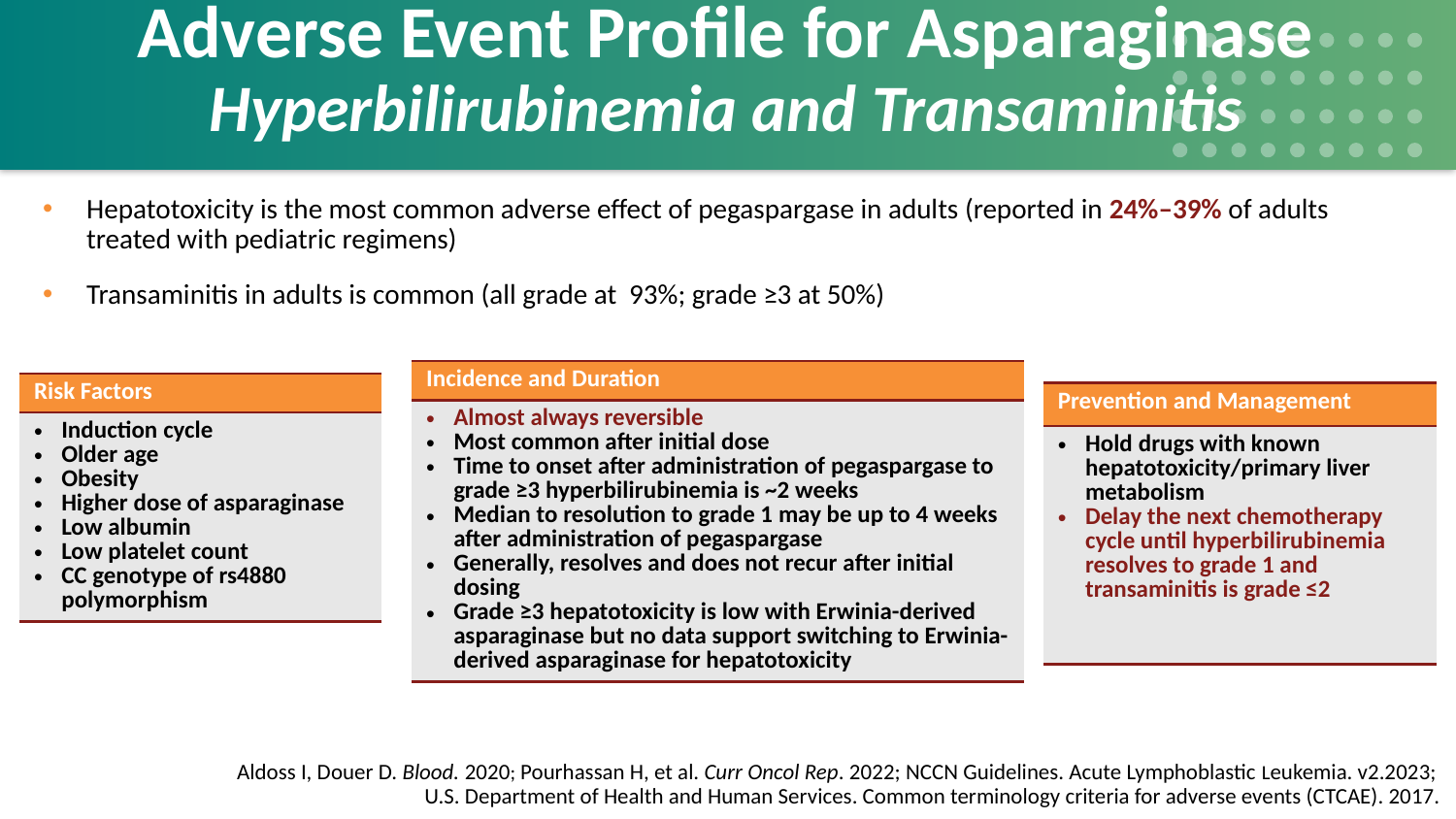

# Adverse Event Profile for Asparaginase Hyperbilirubinemia and Transaminitis
Hepatotoxicity is the most common adverse effect of pegaspargase in adults (reported in 24%–39% of adults treated with pediatric regimens)
Transaminitis in adults is common (all grade at  93%; grade ≥3 at 50%)

| Incidence and Duration |
| --- |
| Almost always reversible Most common after initial dose Time to onset after administration of pegaspargase to grade ≥3 hyperbilirubinemia is ~2 weeks Median to resolution to grade 1 may be up to 4 weeks after administration of pegaspargase Generally, resolves and does not recur after initial dosing Grade ≥3 hepatotoxicity is low with Erwinia-derived asparaginase but no data support switching to Erwinia-derived asparaginase for hepatotoxicity |
| Risk Factors |
| --- |
| Induction cycle Older age Obesity Higher dose of asparaginase Low albumin Low platelet count CC genotype of rs4880 polymorphism |
| Prevention and Management |
| --- |
| Hold drugs with known hepatotoxicity/primary liver metabolism Delay the next chemotherapy cycle until hyperbilirubinemia resolves to grade 1 and transaminitis is grade ≤2 |
Aldoss I, Douer D. Blood. 2020; Pourhassan H, et al. Curr Oncol Rep. 2022; NCCN Guidelines. Acute Lymphoblastic Leukemia. v2.2023;
U.S. Department of Health and Human Services. Common terminology criteria for adverse events (CTCAE). 2017.